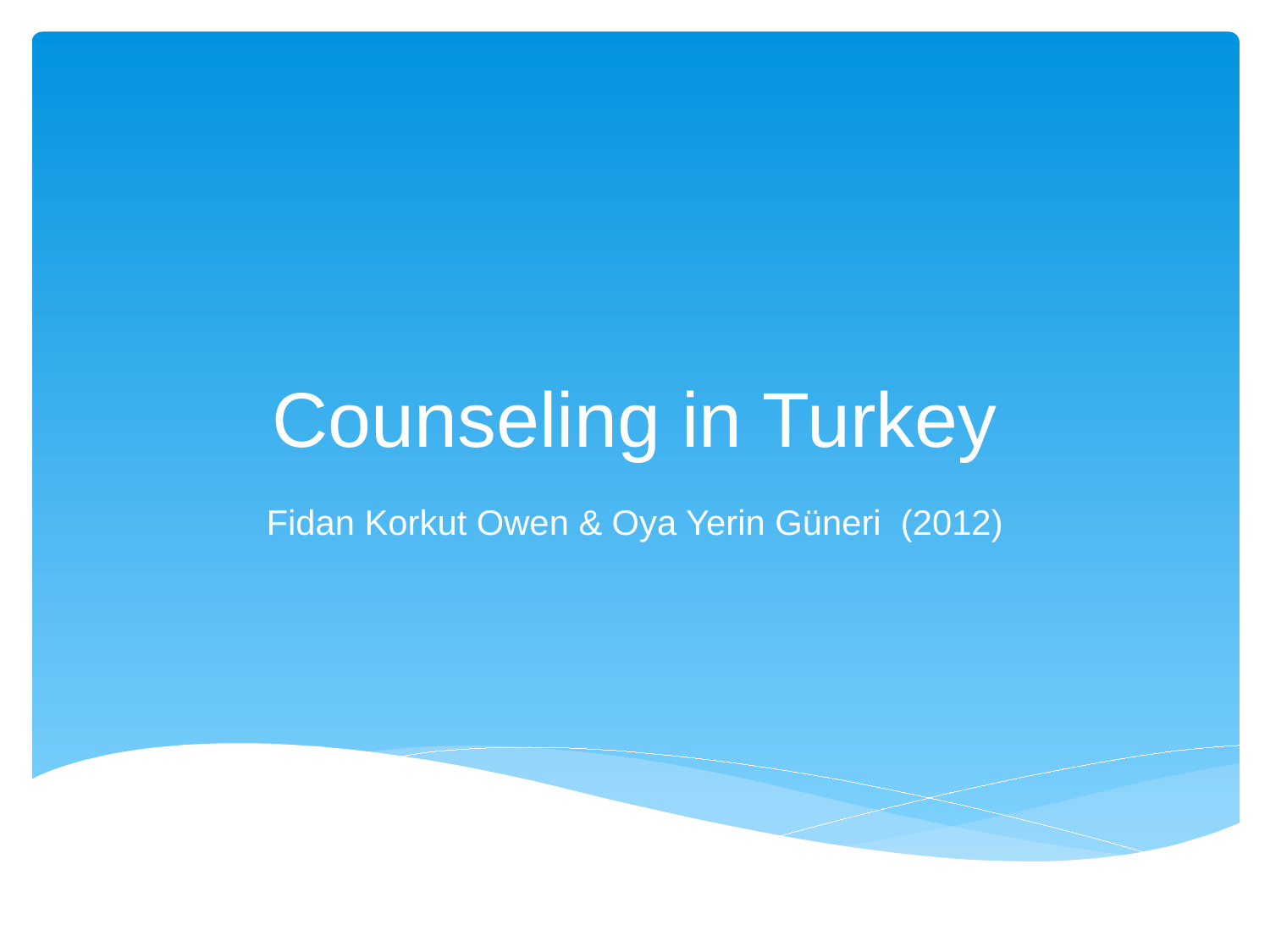

# Counseling in Turkey
Fidan Korkut Owen & Oya Yerin Güneri  (2012)